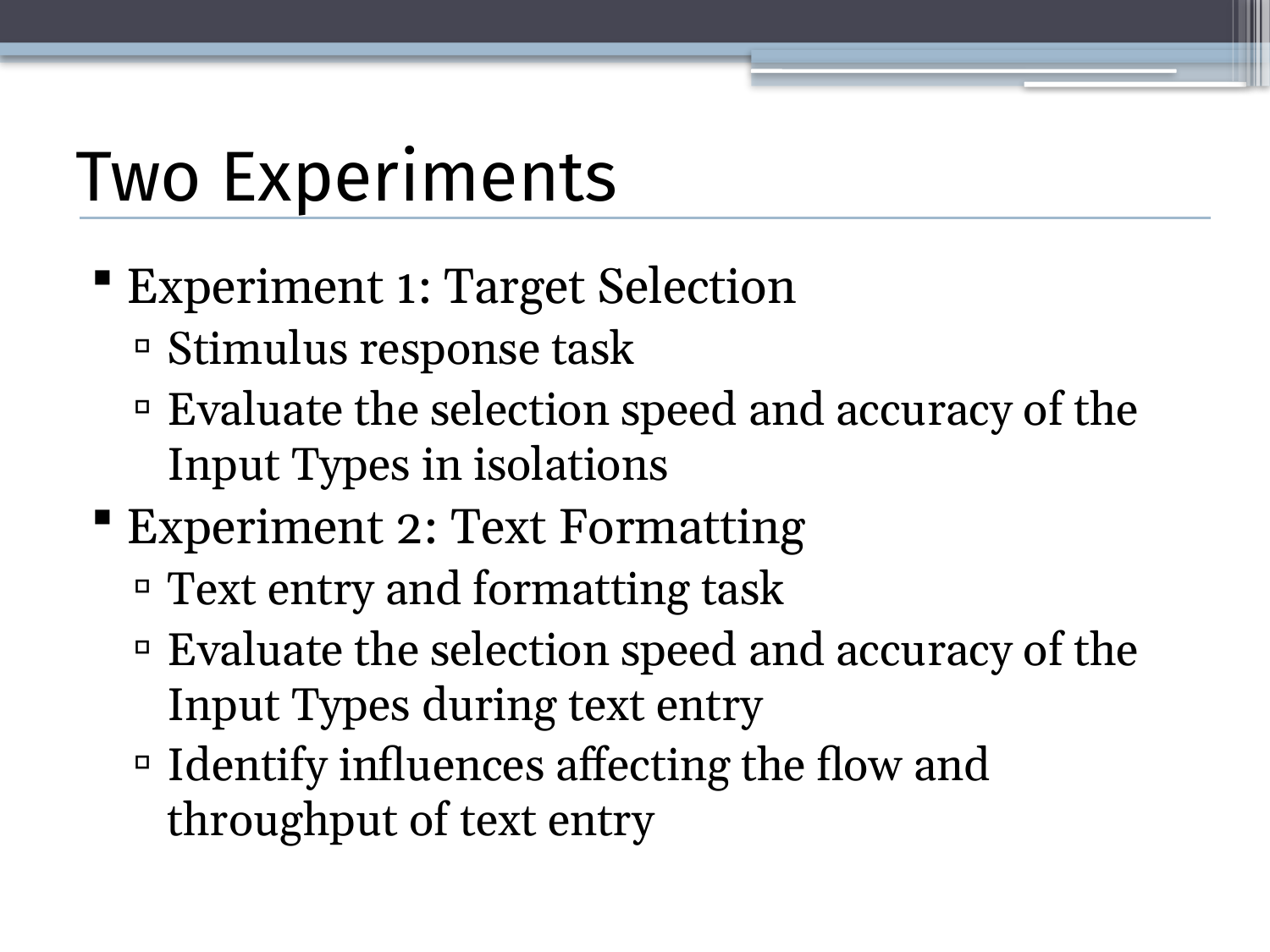

# Two Experiments
Experiment 1: Target Selection
Stimulus response task
Evaluate the selection speed and accuracy of the Input Types in isolations
Experiment 2: Text Formatting
Text entry and formatting task
Evaluate the selection speed and accuracy of the Input Types during text entry
Identify influences affecting the flow and throughput of text entry